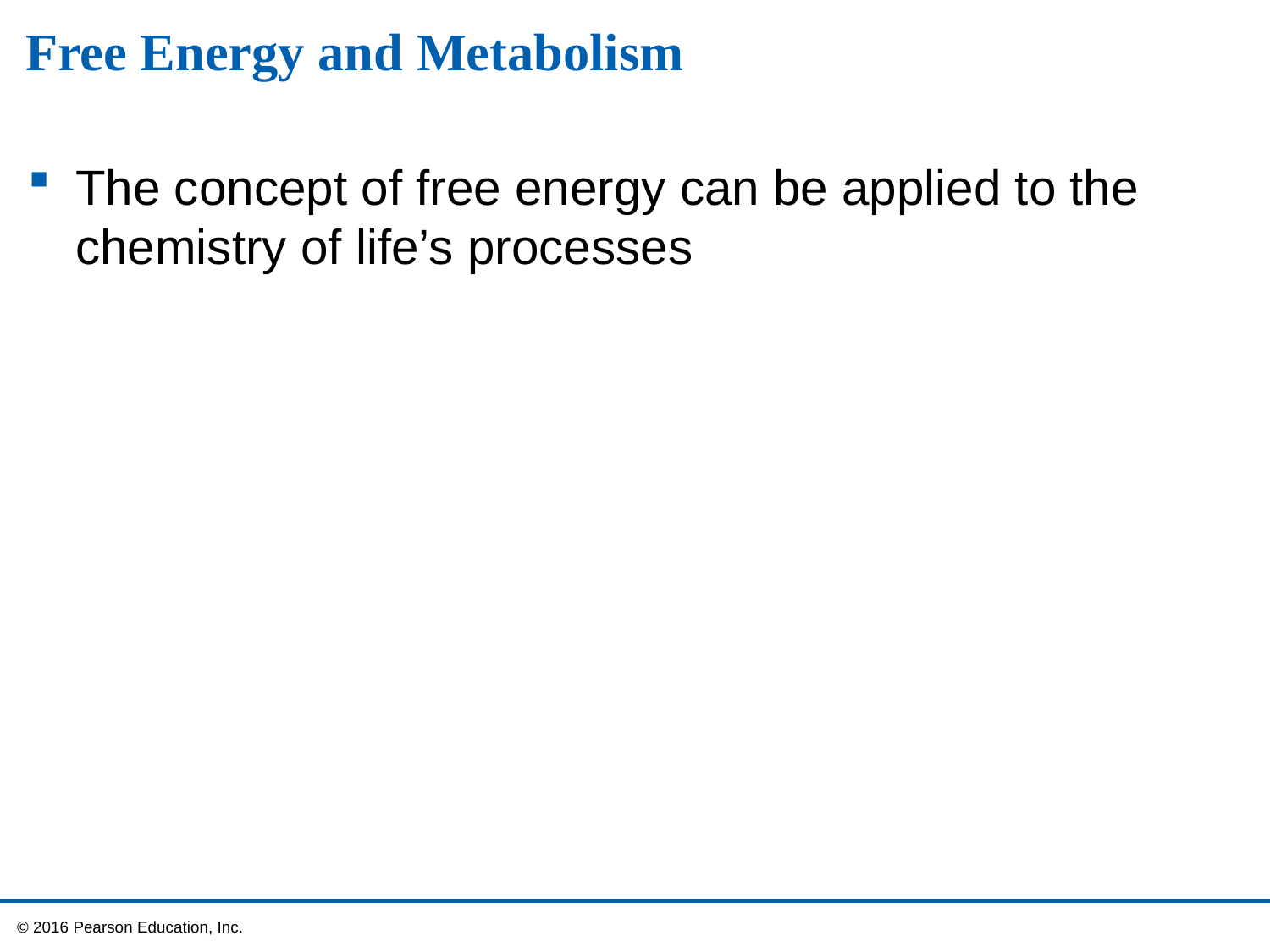

# Free Energy and Metabolism
The concept of free energy can be applied to the chemistry of life’s processes
 © 2016 Pearson Education, Inc.